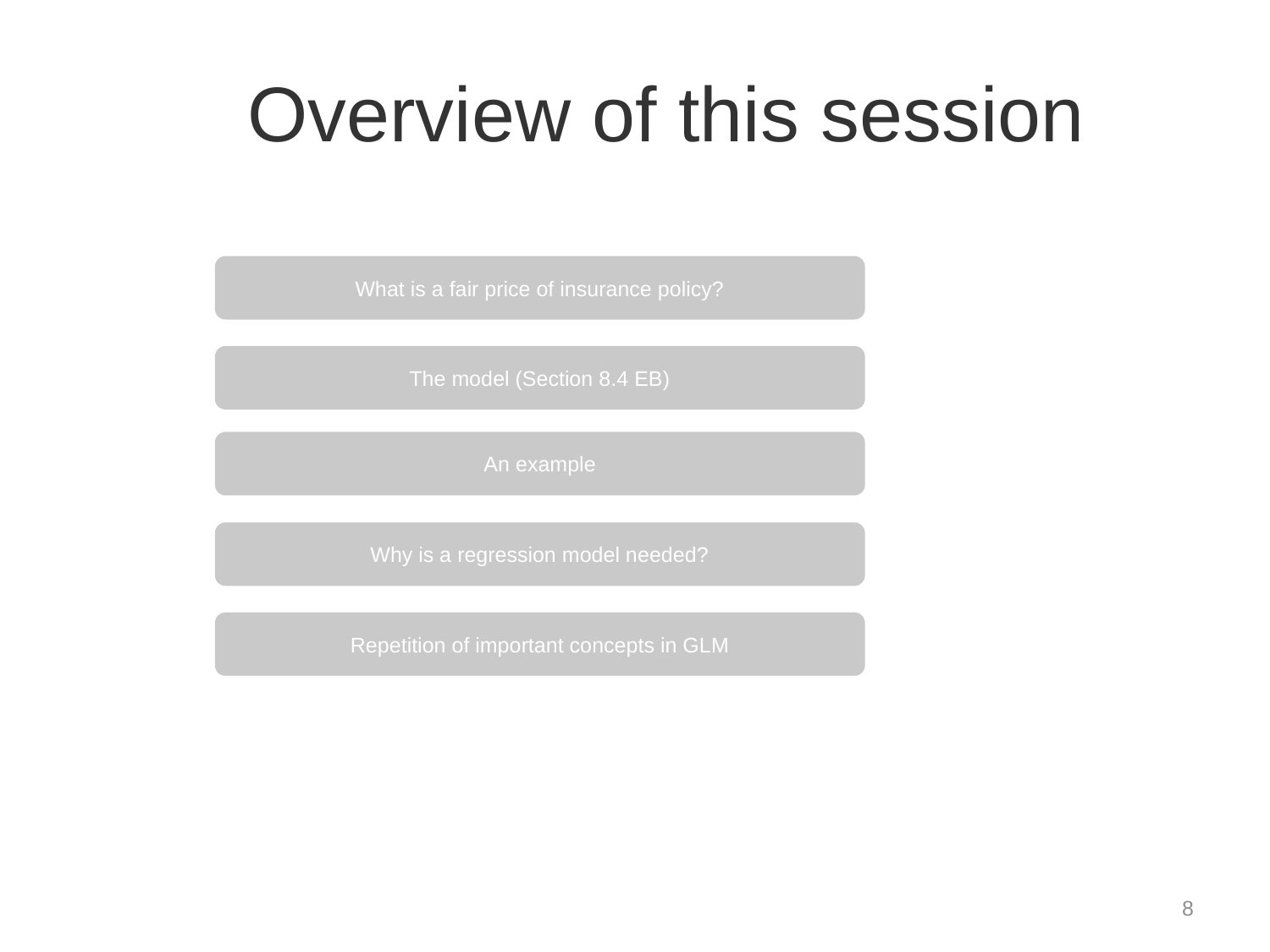

# Overview of this session
What is a fair price of insurance policy?
The model (Section 8.4 EB)
An example
Why is a regression model needed?
Repetition of important concepts in GLM
8